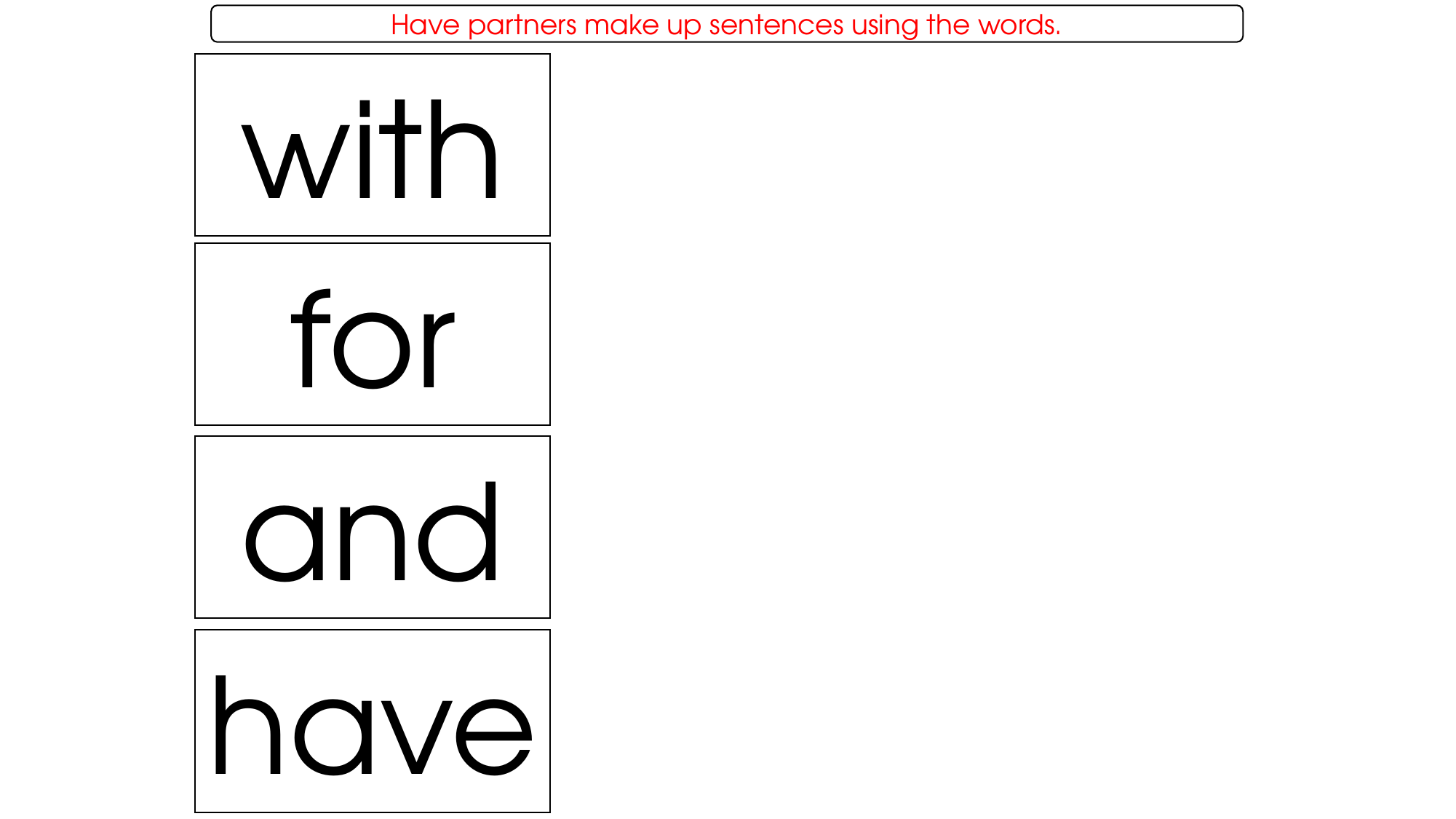

Have partners make up sentences using the words.
with
for
and
have